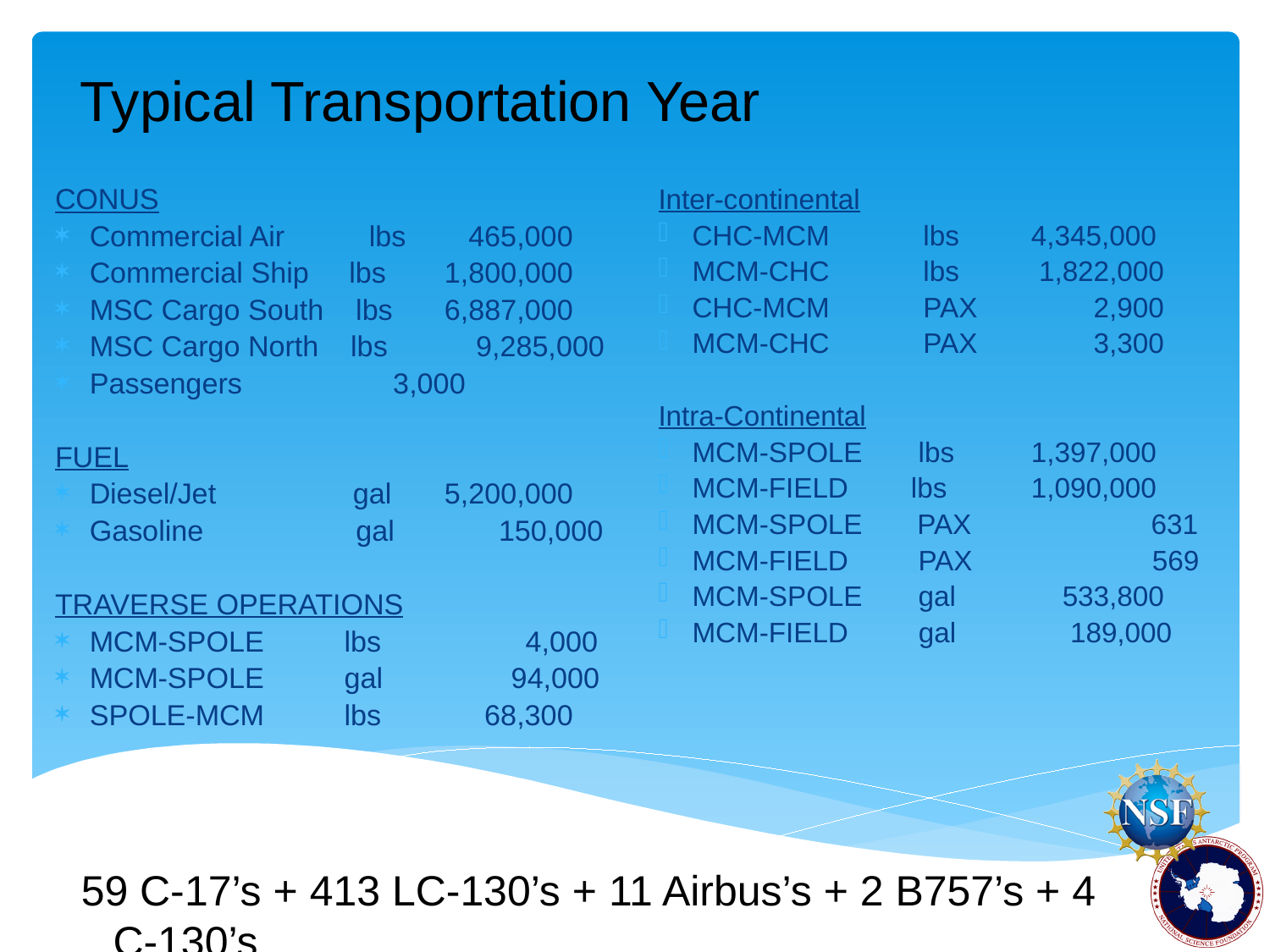

Typical Transportation Year
CONUS
Commercial Air	      lbs	    465,000
Commercial Ship     lbs	 1,800,000
MSC Cargo South    lbs	 6,887,000
MSC Cargo North    lbs           9,285,000
Passengers		         3,000

FUEL
Diesel/Jet	    gal	 5,200,000
Gasoline                   gal             150,000

TRAVERSE OPERATIONS
MCM-SPOLE          lbs                  4,000
MCM-SPOLE          gal                94,000
SPOLE-MCM          lbs	      68,300

Inter-continental
CHC-MCM            lbs	4,345,000
MCM-CHC            lbs	 1,822,000
CHC-MCM            PAX	        2,900
MCM-CHC            PAX	        3,300

Intra-Continental
MCM-SPOLE	lbs	1,397,000
MCM-FIELD        lbs	1,090,000
MCM-SPOLE       PAX                       631
MCM-FIELD 	PAX                       569
MCM-SPOLE	gal	    533,800
MCM-FIELD         gal	     189,000

59 C-17’s + 413 LC-130’s + 11 Airbus’s + 2 B757’s + 4 C-130’s